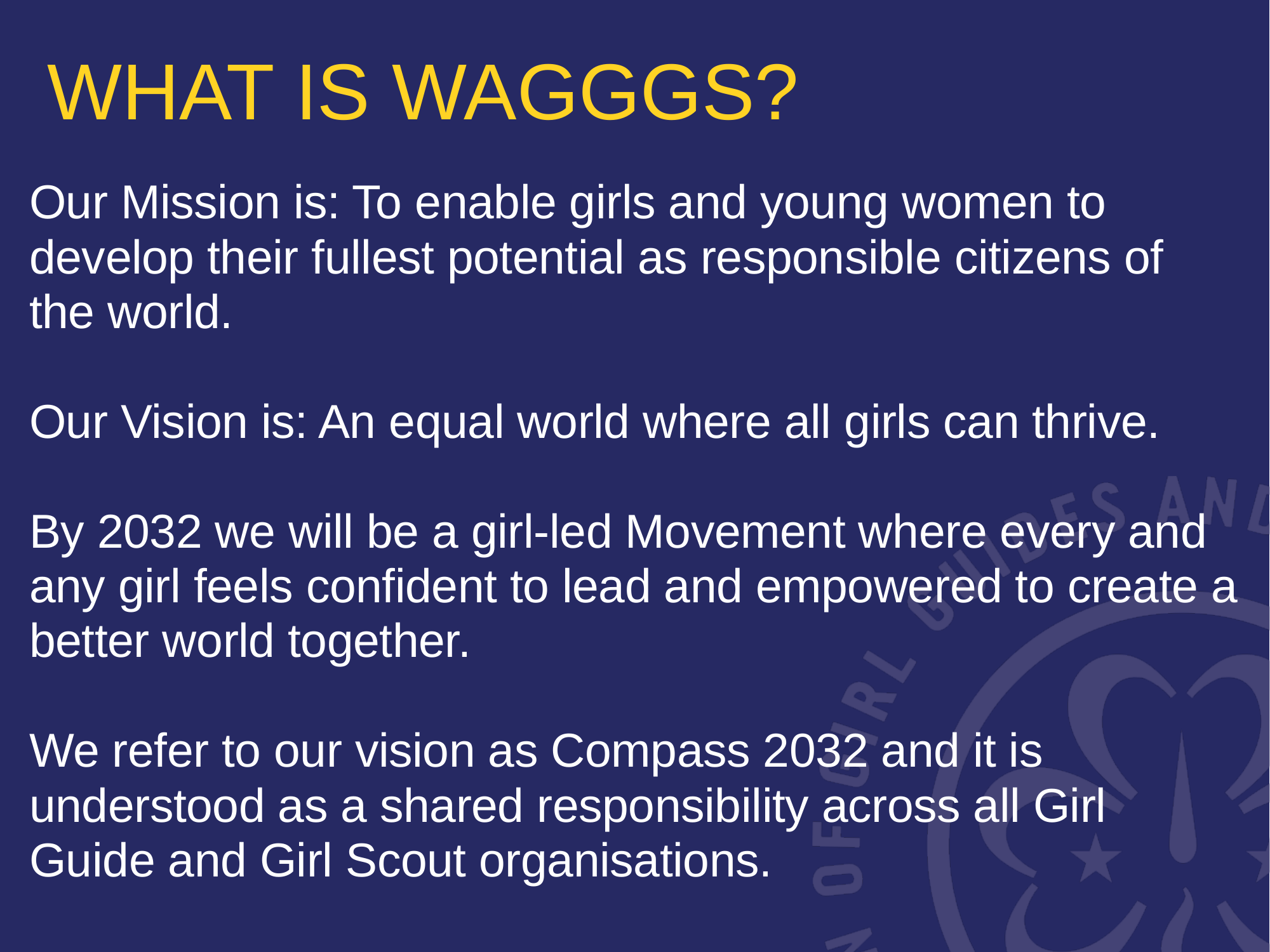

# What is wagggs?
Our Mission is: To enable girls and young women to develop their fullest potential as responsible citizens of the world.

Our Vision is: An equal world where all girls can thrive.

By 2032 we will be a girl-led Movement where every and any girl feels confident to lead and empowered to create a better world together.

We refer to our vision as Compass 2032 and it is understood as a shared responsibility across all Girl Guide and Girl Scout organisations.
WAGGGS | 24.06.2016